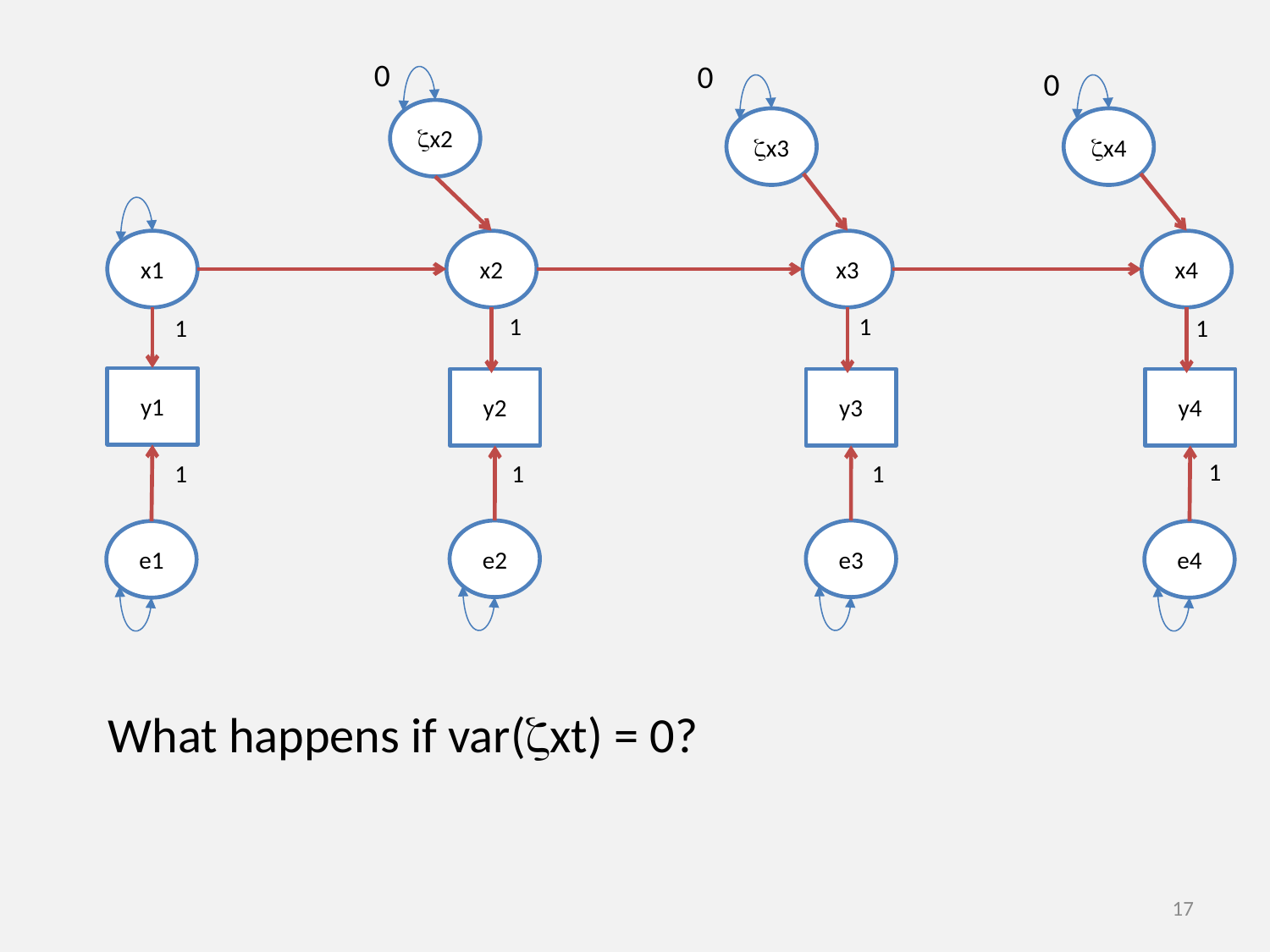

0
0
0
ζx2
ζx3
ζx4
x1
x2
x3
x4
1
1
1
1
y1
y2
y3
y4
1
1
1
1
e2
e3
e1
e4
What happens if var(ζxt) = 0?
17